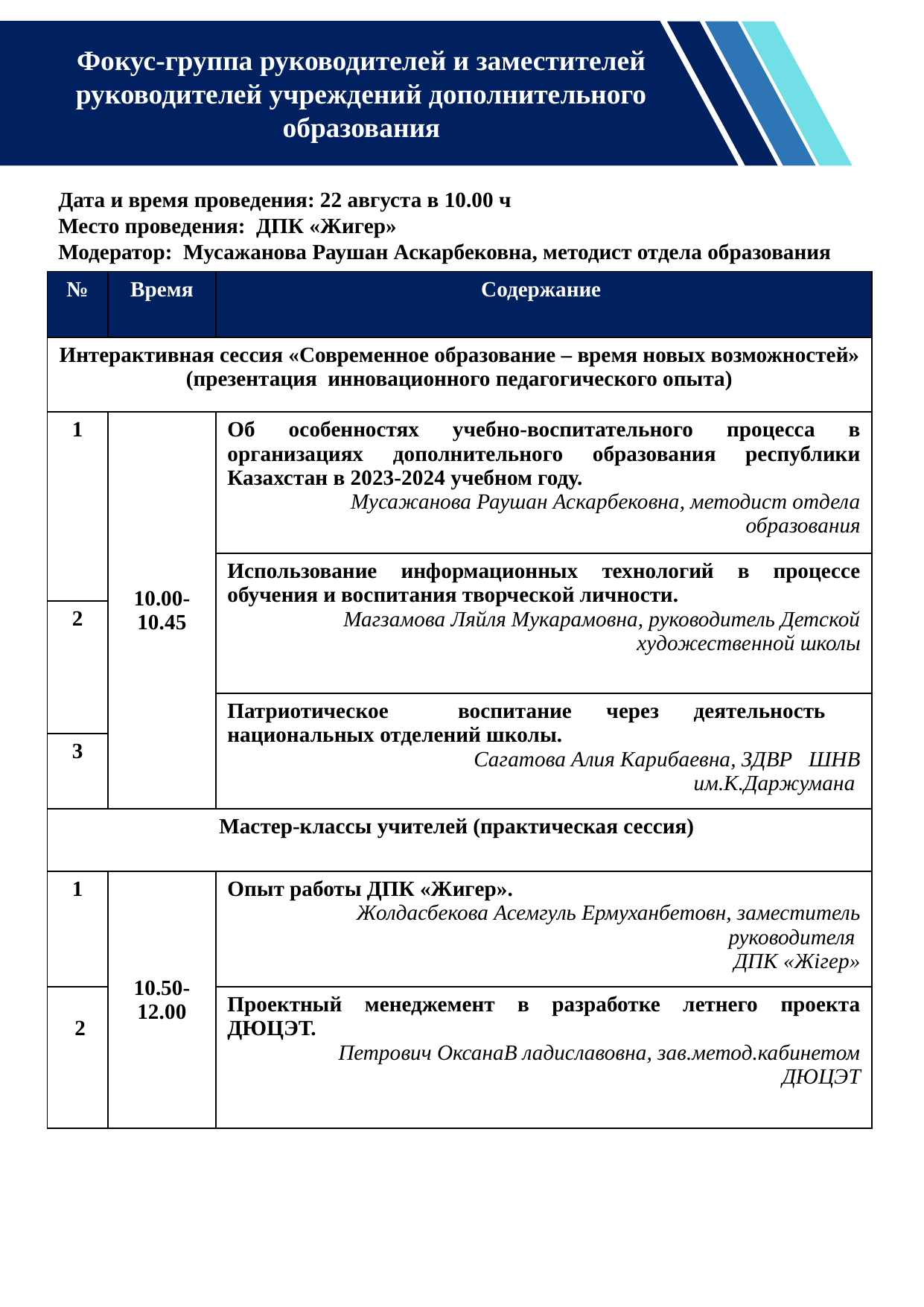

Фокус-группа руководителей и заместителей руководителей учреждений дополнительного образования
Дата и время проведения: 22 августа в 10.00 ч
Место проведения:  ДПК «Жигер»
Модератор:  Мусажанова Раушан Аскарбековна, методист отдела образования

| № | Время | Содержание |
| --- | --- | --- |
| Интерактивная сессия «Современное образование – время новых возможностей» (презентация инновационного педагогического опыта) |  |  |
| 1 | 10.00-10.45 | Об особенностях учебно-воспитательного процесса в организациях дополнительного образования республики Казахстан в 2023-2024 учебном году. Мусажанова Раушан Аскарбековна, методист отдела образования |
|  |  | Использование информационных технологий в процессе обучения и воспитания творческой личности. Магзамова Ляйля Мукарамовна, руководитель Детской художественной школы |
| 2 |  |  |
|  |  | Патриотическое воспитание через деятельность национальных отделений школы. Сагатова Алия Карибаевна, ЗДВР ШНВ им.К.Даржумана |
| 3 |  |  |
| Мастер-классы учителей (практическая сессия) |  |  |
| 1 | 10.50-12.00 | Опыт работы ДПК «Жигер». Жолдасбекова Асемгуль Ермуханбетовн, заместитель руководителя ДПК «Жігер» |
| 2 |  | Проектный менеджемент в разработке летнего проекта ДЮЦЭТ. Петрович ОксанаВ ладиславовна, зав.метод.кабинетом ДЮЦЭТ |